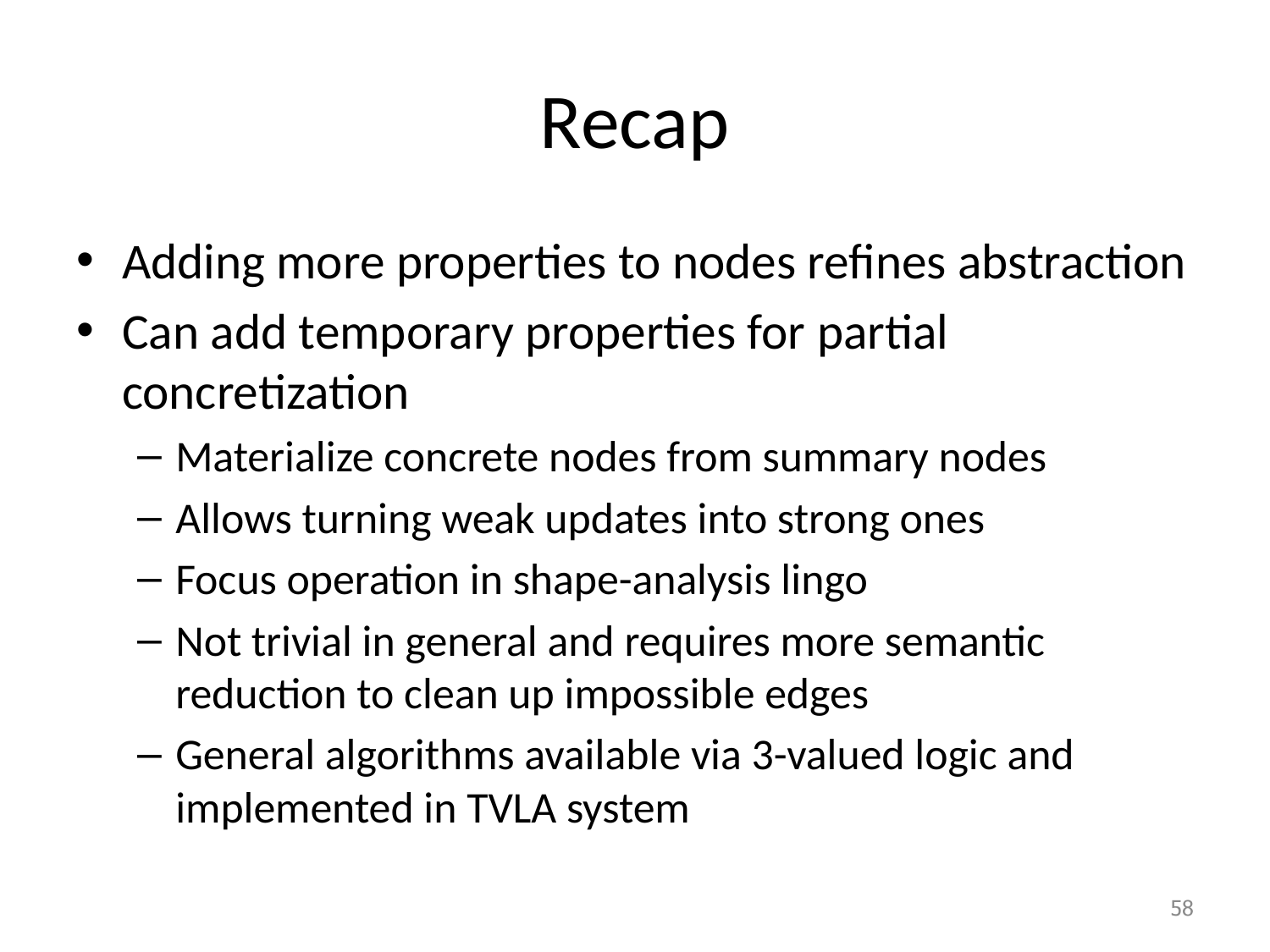

# Recap
Adding more properties to nodes refines abstraction
Can add temporary properties for partial concretization
Materialize concrete nodes from summary nodes
Allows turning weak updates into strong ones
Focus operation in shape-analysis lingo
Not trivial in general and requires more semantic reduction to clean up impossible edges
General algorithms available via 3-valued logic and implemented in TVLA system

58